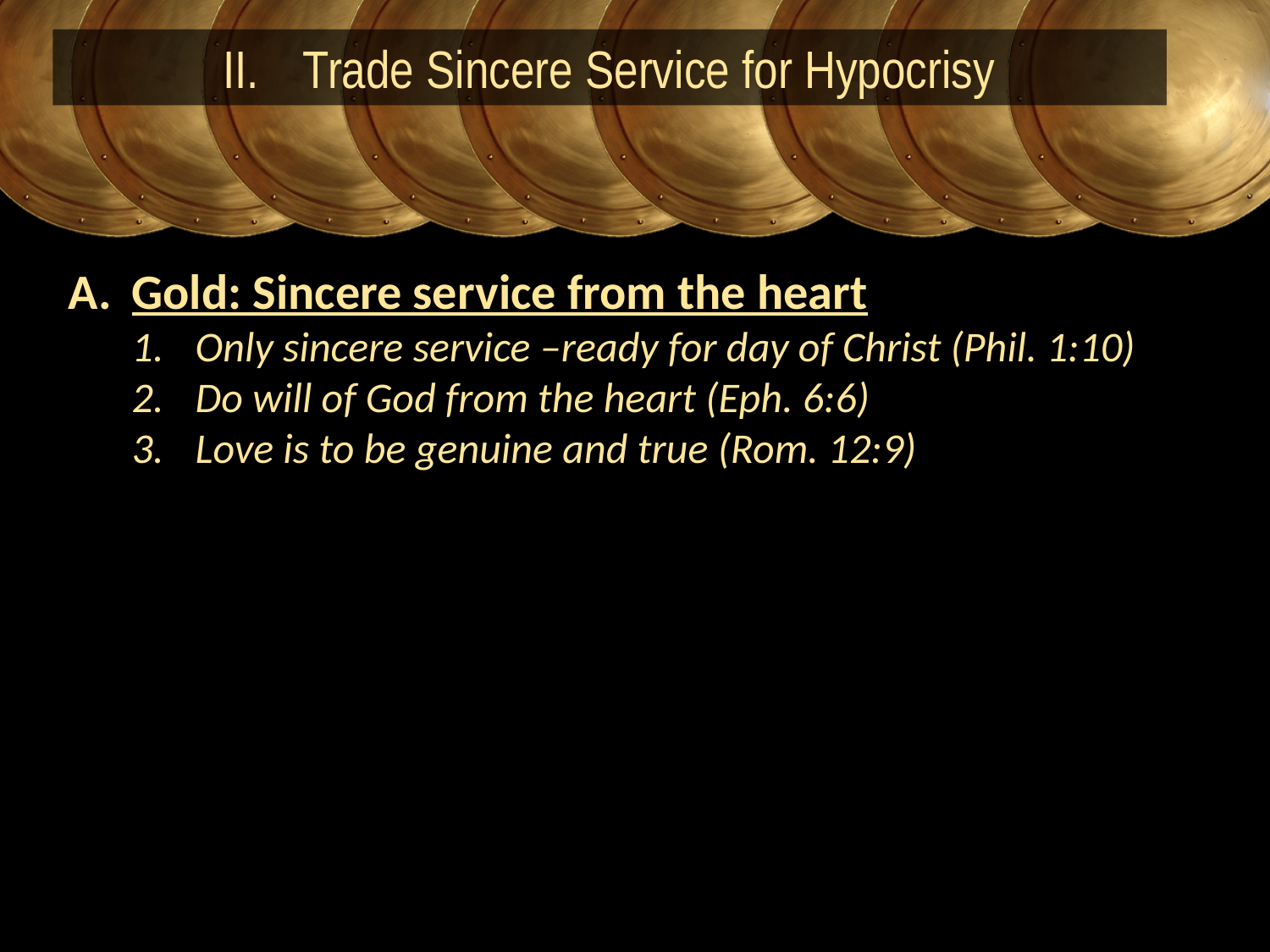

Trade Sincere Service for Hypocrisy
Gold: Sincere service from the heart
Only sincere service –ready for day of Christ (Phil. 1:10)
Do will of God from the heart (Eph. 6:6)
Love is to be genuine and true (Rom. 12:9)